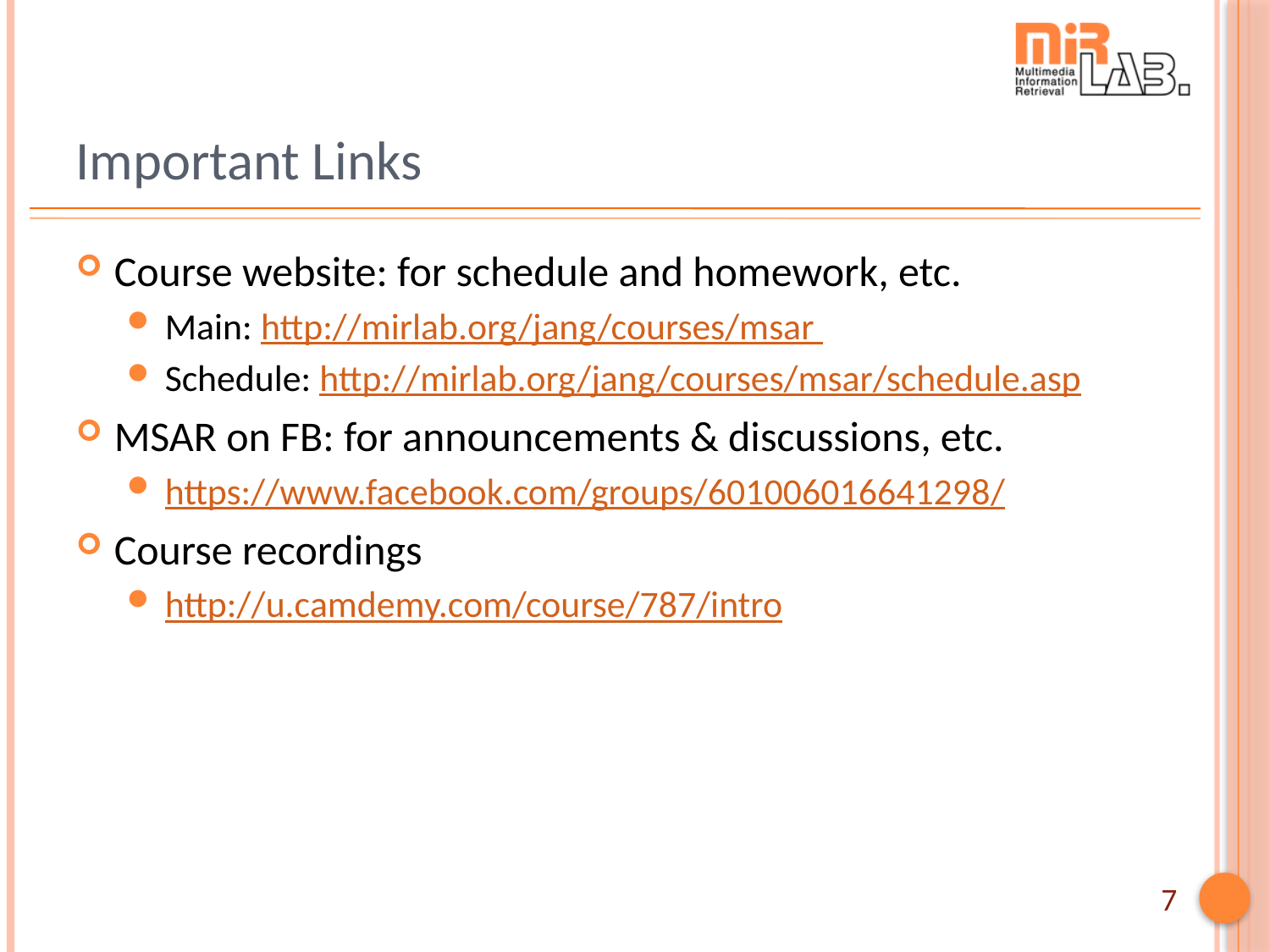

# Important Links
Course website: for schedule and homework, etc.
Main: http://mirlab.org/jang/courses/msar
Schedule: http://mirlab.org/jang/courses/msar/schedule.asp
MSAR on FB: for announcements & discussions, etc.
https://www.facebook.com/groups/601006016641298/
Course recordings
http://u.camdemy.com/course/787/intro